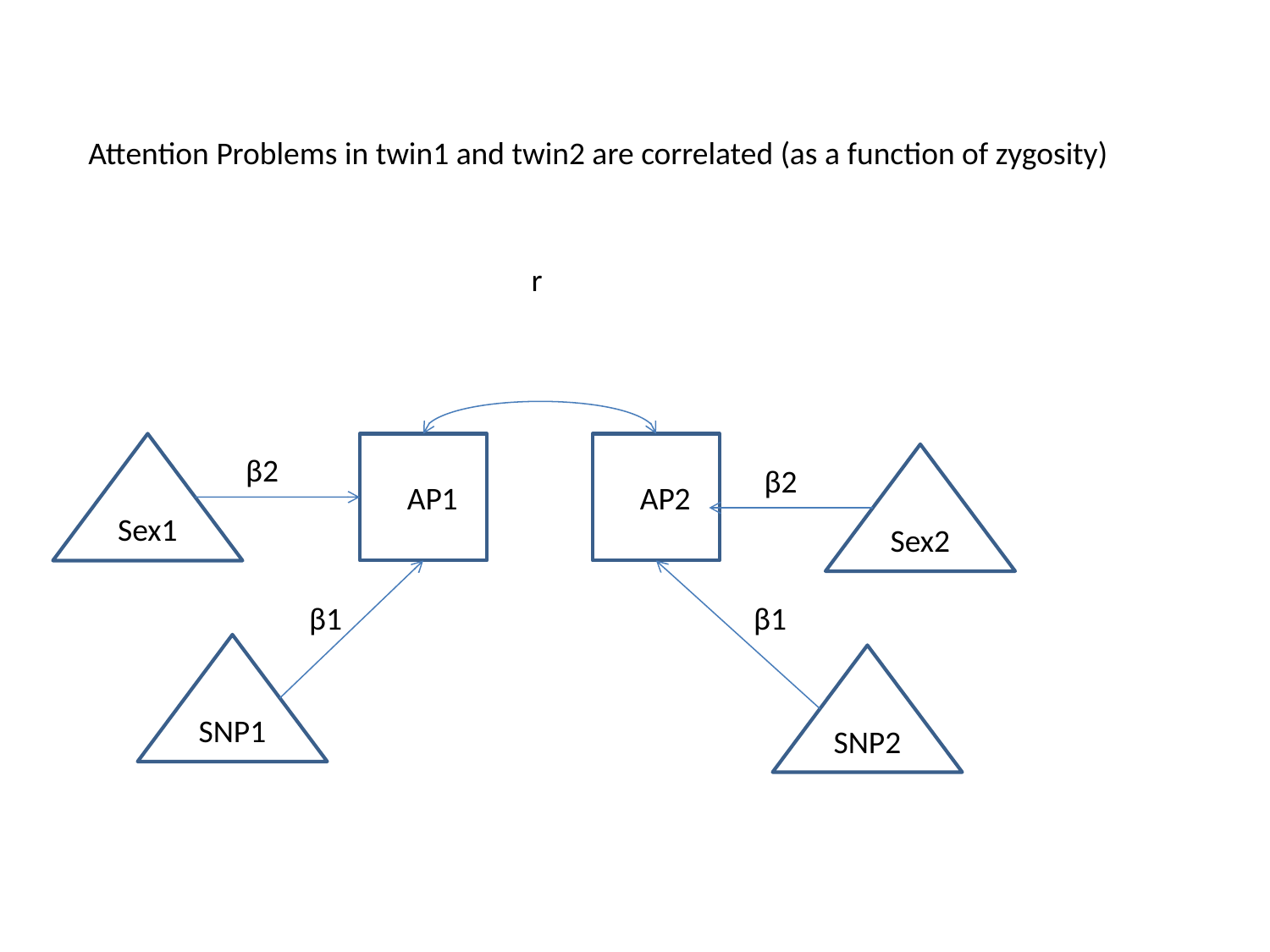

Attention Problems in twin1 and twin2 are correlated (as a function of zygosity)
r
Sex1
AAP1
AAP2
β2
Sex2
β2
β1
β1
SNP1
SNP2